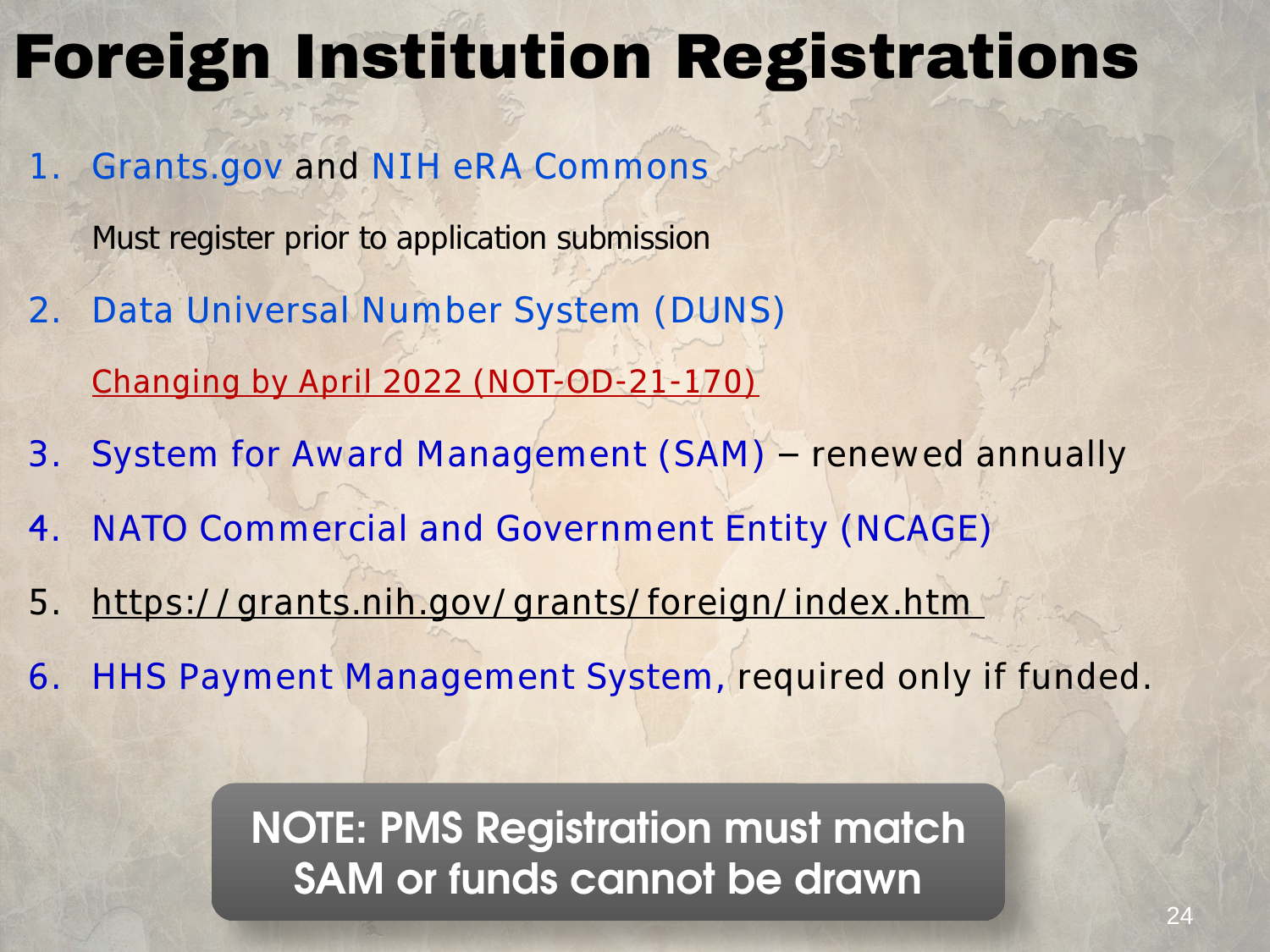

# Foreign Institution Registrations
Grants.gov and NIH eRA Commons
Must register prior to application submission
Data Universal Number System (DUNS)
Changing by April 2022 (NOT-OD-21-170)
System for Award Management (SAM) – renewed annually
NATO Commercial and Government Entity (NCAGE)
https://grants.nih.gov/grants/foreign/index.htm
HHS Payment Management System, required only if funded.

NOTE: PMS Registration must match SAM or funds cannot be drawn
24